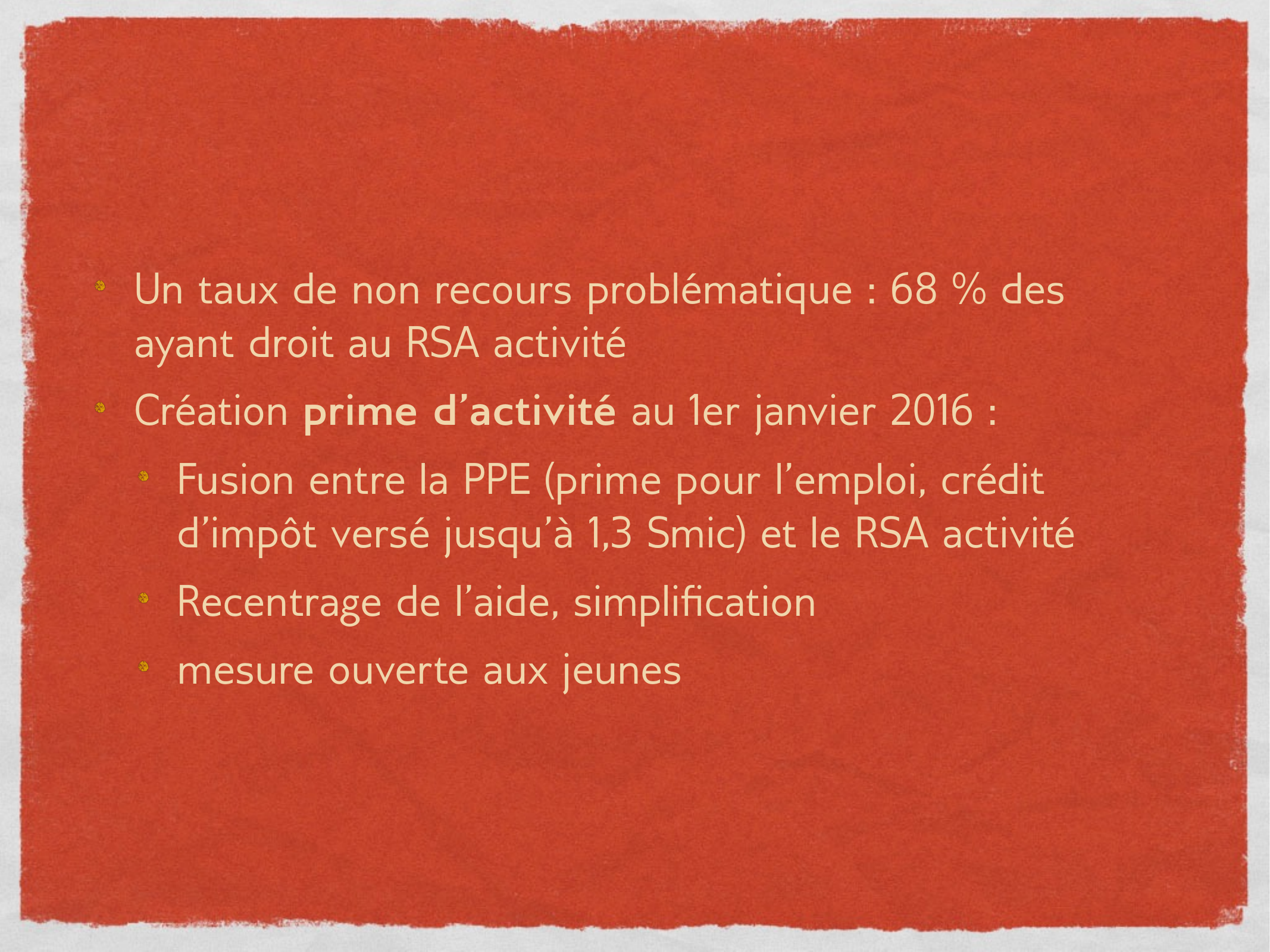

Un taux de non recours problématique : 68 % des ayant droit au RSA activité
Création prime d’activité au 1er janvier 2016 :
Fusion entre la PPE (prime pour l’emploi, crédit d’impôt versé jusqu’à 1,3 Smic) et le RSA activité
Recentrage de l’aide, simplification
mesure ouverte aux jeunes